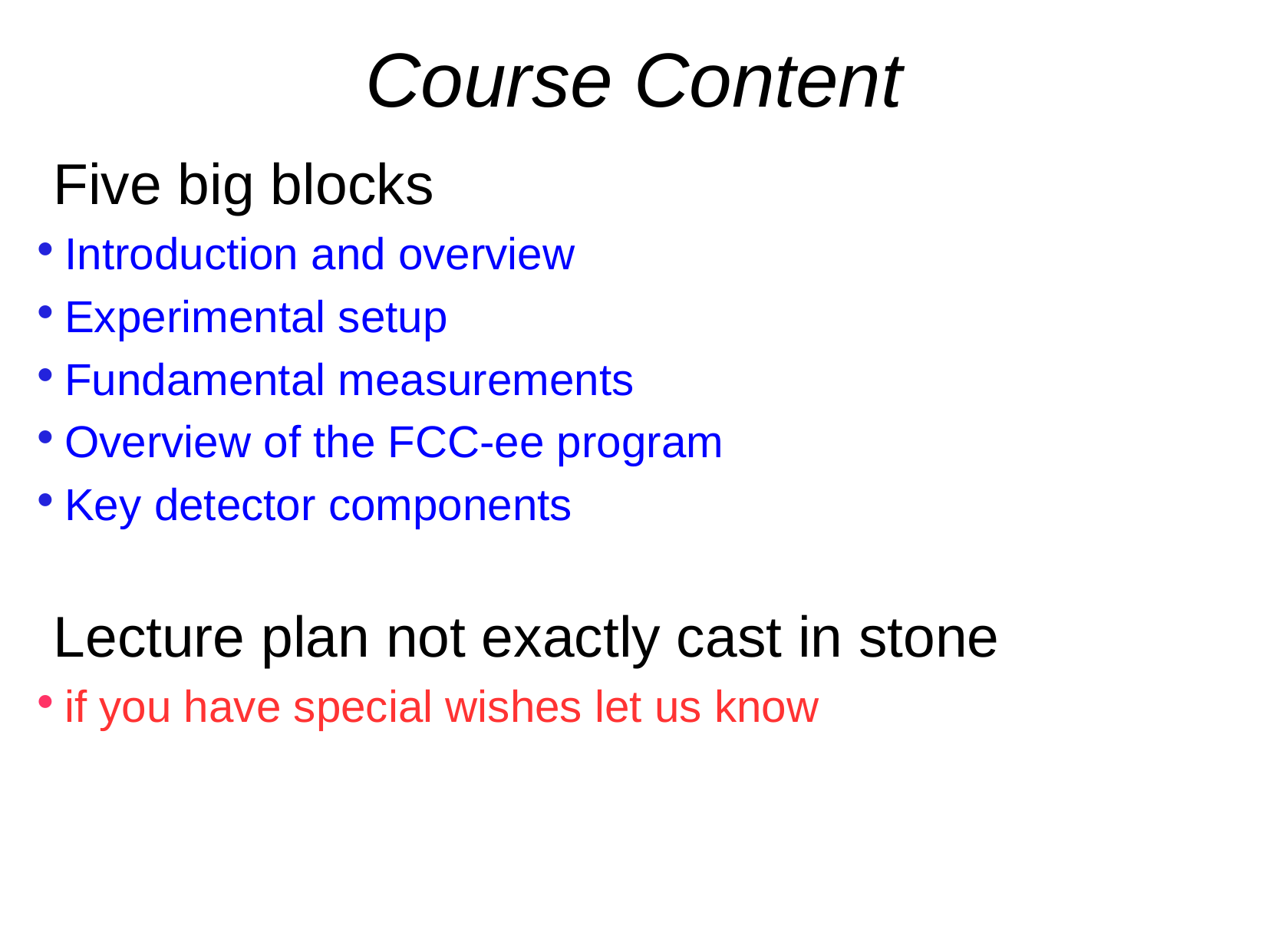

Course Content
Five big blocks
Introduction and overview
Experimental setup
Fundamental measurements
Overview of the FCC-ee program
Key detector components

Lecture plan not exactly cast in stone
if you have special wishes let us know